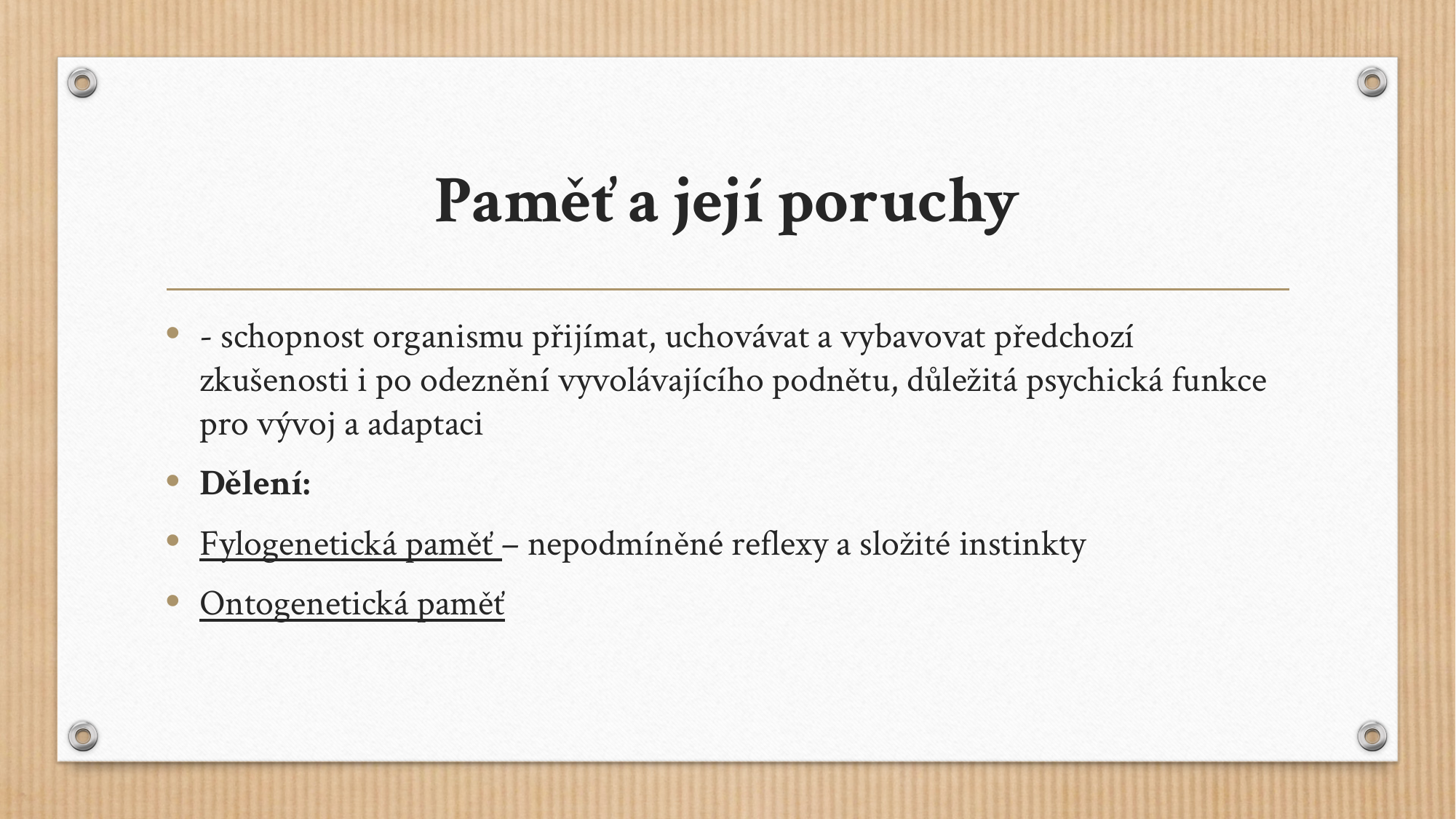

# Paměť a její poruchy
- schopnost organismu přijímat, uchovávat a vybavovat předchozí zkušenosti i po odeznění vyvolávajícího podnětu, důležitá psychická funkce pro vývoj a adaptaci
Dělení:
Fylogenetická paměť – nepodmíněné reflexy a složité instinkty
Ontogenetická paměť